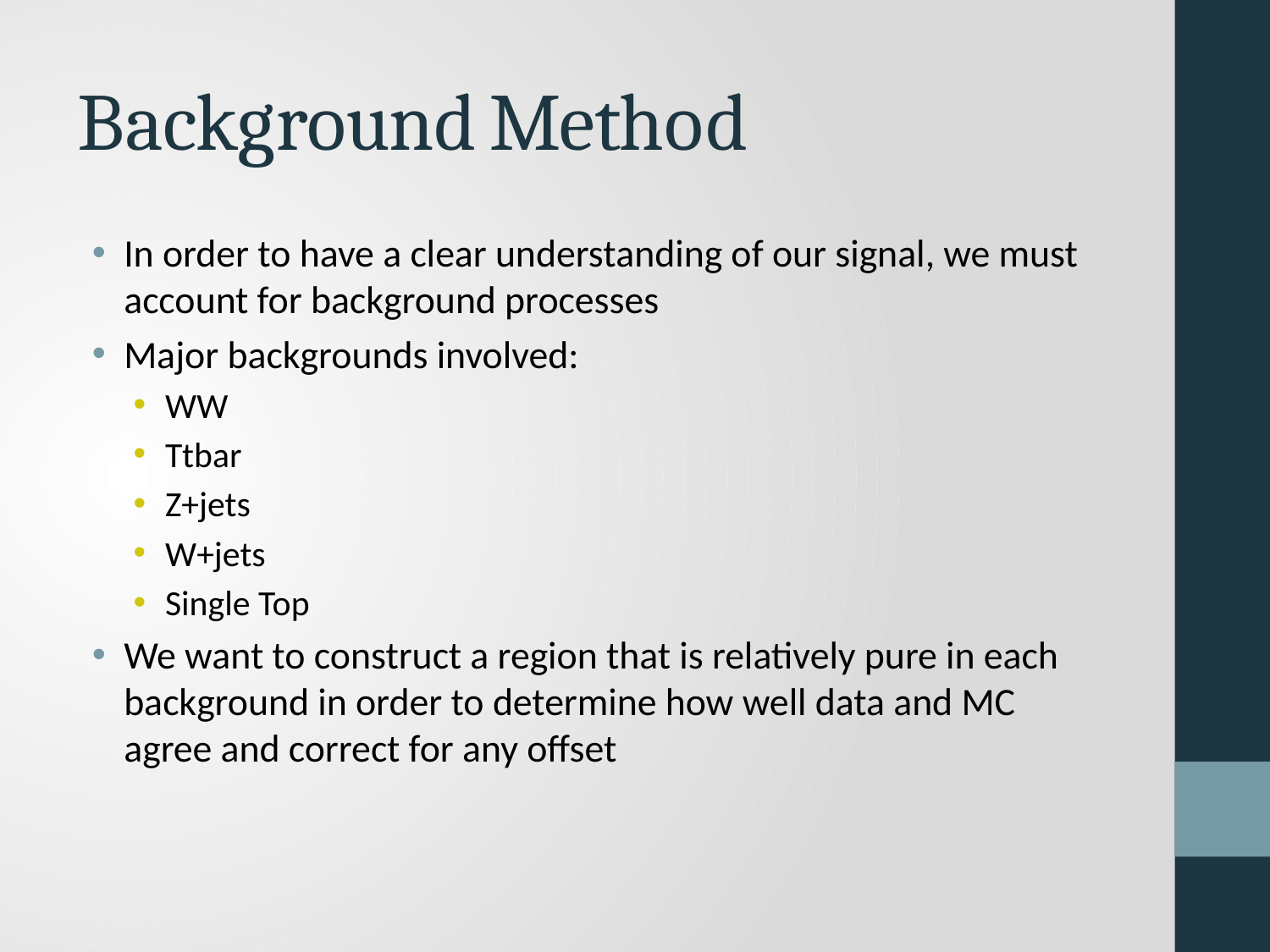

# Background Method
In order to have a clear understanding of our signal, we must account for background processes
Major backgrounds involved:
WW
Ttbar
Z+jets
W+jets
Single Top
We want to construct a region that is relatively pure in each background in order to determine how well data and MC agree and correct for any offset